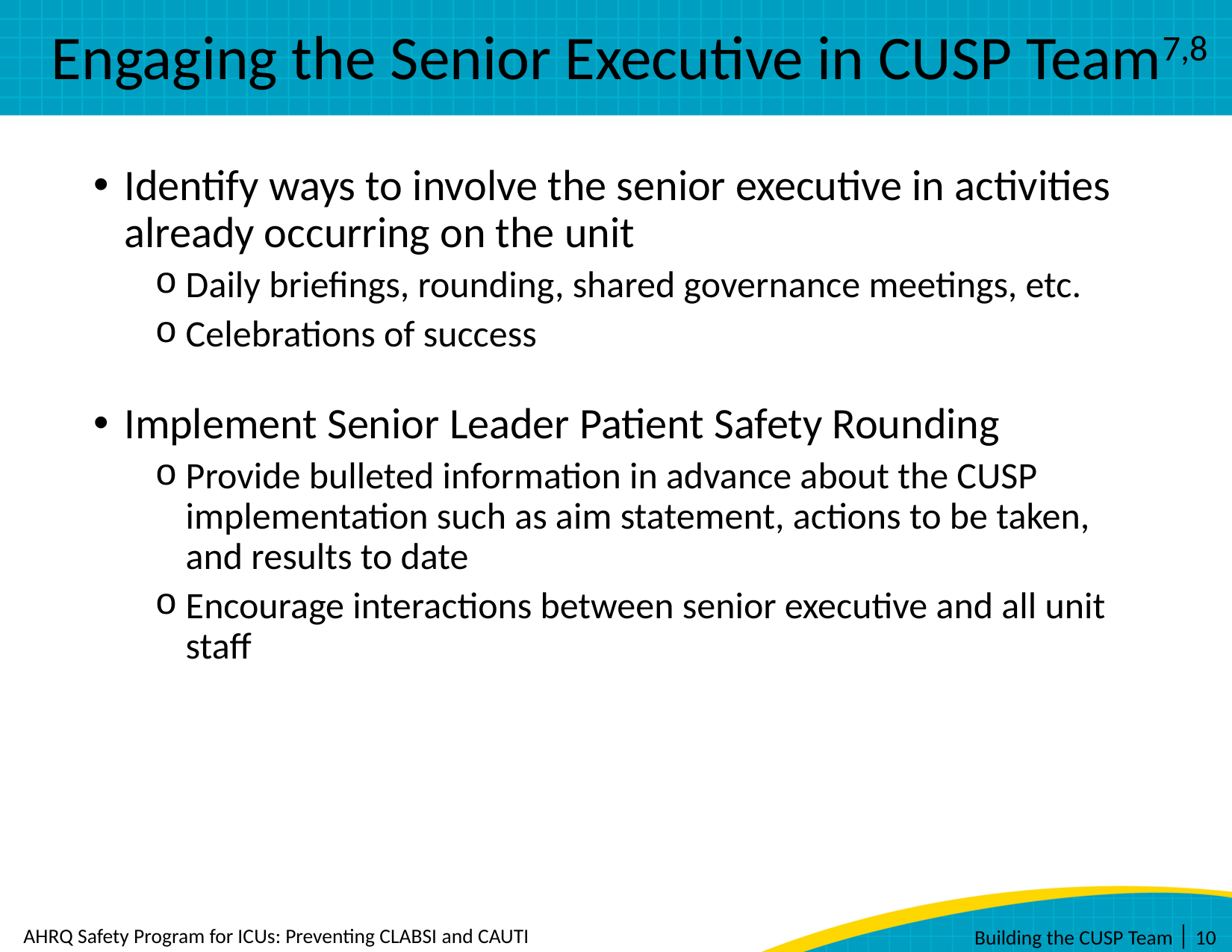

# Engaging the Senior Executive in CUSP Team7,8
Identify ways to involve the senior executive in activities already occurring on the unit
Daily briefings, rounding, shared governance meetings, etc.
Celebrations of success
Implement Senior Leader Patient Safety Rounding
Provide bulleted information in advance about the CUSP implementation such as aim statement, actions to be taken, and results to date
Encourage interactions between senior executive and all unit staff

AHRQ Safety Program for ICUs: Preventing CLABSI and CAUTI
 Building the CUSP Team ׀ 10